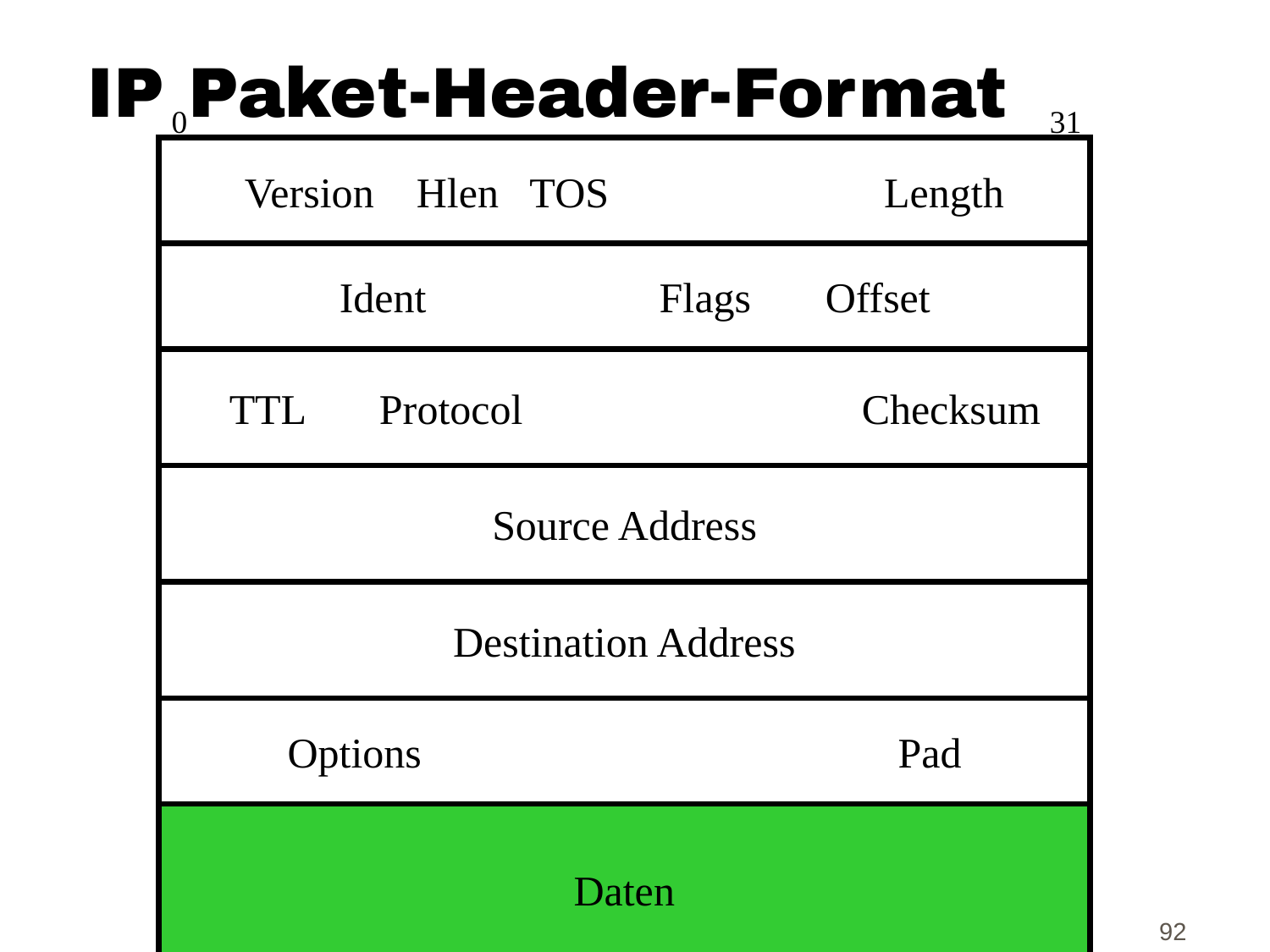

# IP Paket-Header-Format
0
31

Version    Hlen   TOS                          Length
    Ident                      Flags       Offset
  TTL       Protocol                                Checksum
Source Address
Destination Address
Options                                             Pad
Daten
92